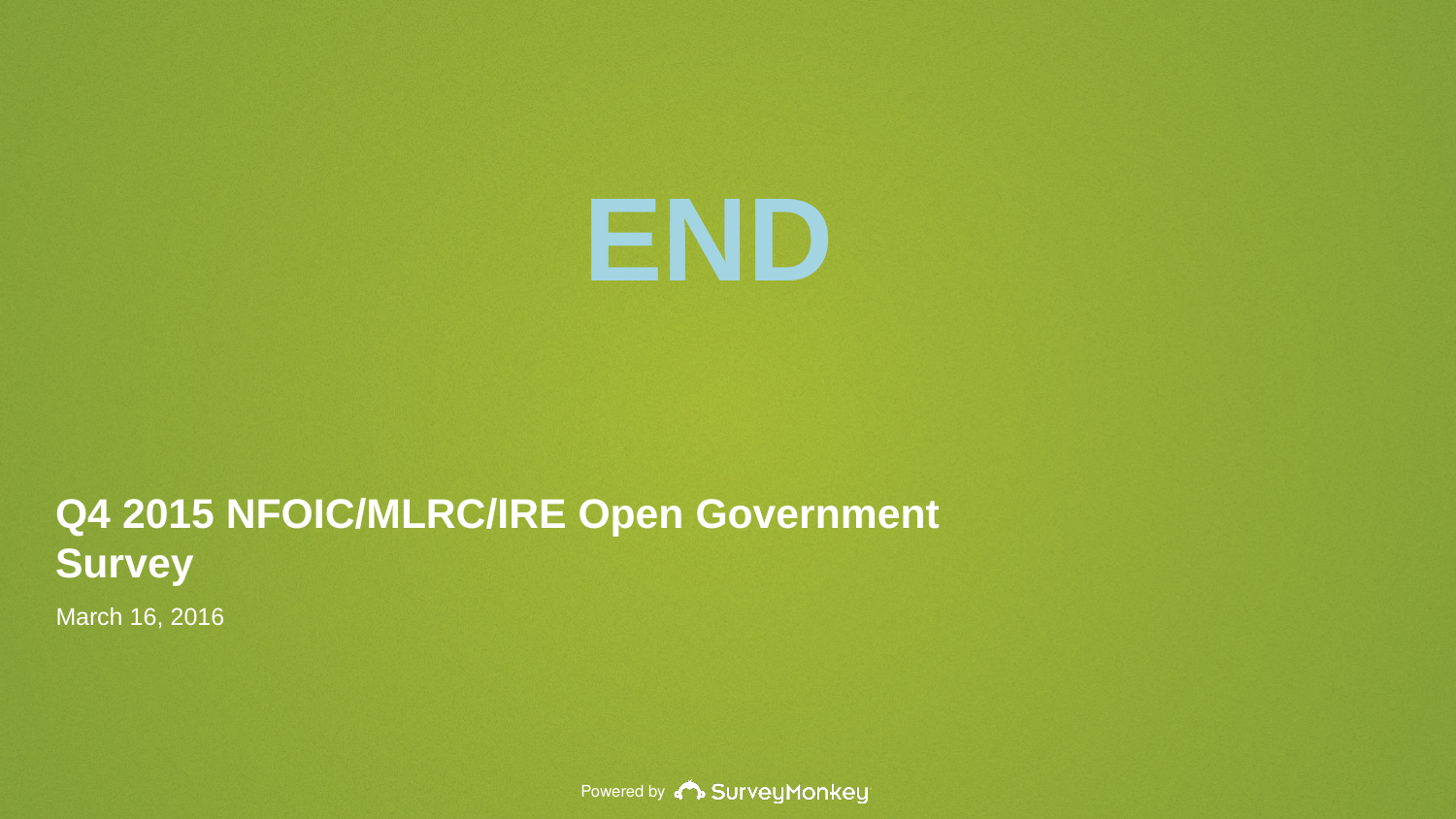

END

Q4 2015 NFOIC/MLRC/IRE Open Government Survey
March 16, 2016